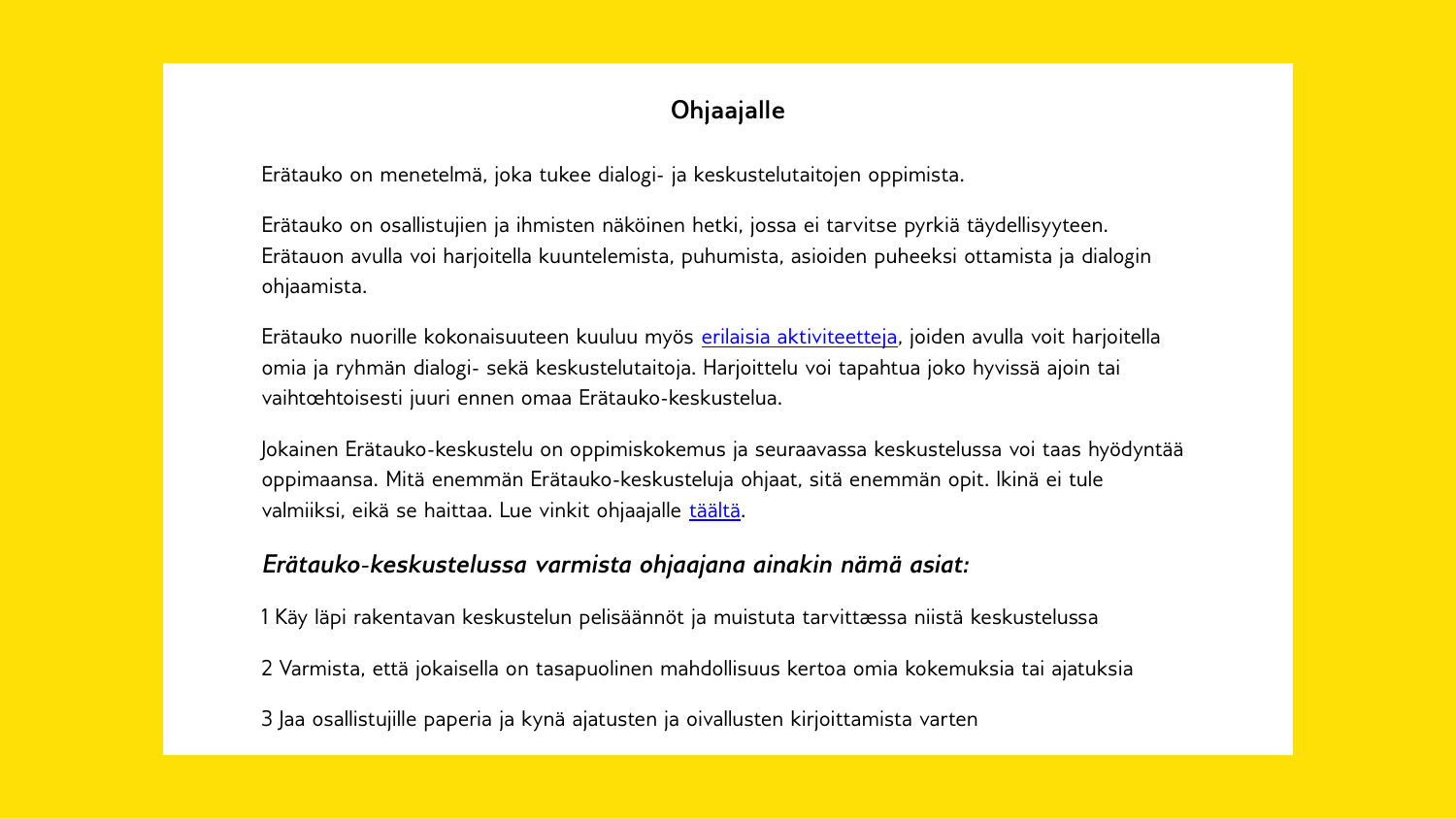

Ohjaajalle

Erätauko on menetelmä, joka tukee dialogi- ja keskustelutaitojen oppimista.
Erätauko on osallistujien ja ihmisten näköinen hetki, jossa ei tarvitse pyrkiä täydellisyyteen. Erätauon avulla voi harjoitella kuuntelemista, puhumista, asioiden puheeksi ottamista ja dialogin ohjaamista.
Erätauko nuorille kokonaisuuteen kuuluu myös erilaisia aktiviteetteja, joiden avulla voit harjoitella omia ja ryhmän dialogi- sekä keskustelutaitoja. Harjoittelu voi tapahtua joko hyvissä ajoin tai vaihtoehtoisesti juuri ennen omaa Erätauko-keskustelua.
Jokainen Erätauko-keskustelu on oppimiskokemus ja seuraavassa keskustelussa voi taas hyödyntää oppimaansa. Mitä enemmän Erätauko-keskusteluja ohjaat, sitä enemmän opit. Ikinä ei tule valmiiksi, eikä se haittaa. Lue vinkit ohjaajalle täältä.
Erätauko-keskustelussa varmista ohjaajana ainakin nämä asiat:
1 Käy läpi rakentavan keskustelun pelisäännöt ja muistuta tarvittaessa niistä keskustelussa
2 Varmista, että jokaisella on tasapuolinen mahdollisuus kertoa omia kokemuksia tai ajatuksia
3 Jaa osallistujille paperia ja kynä ajatusten ja oivallusten kirjoittamista varten